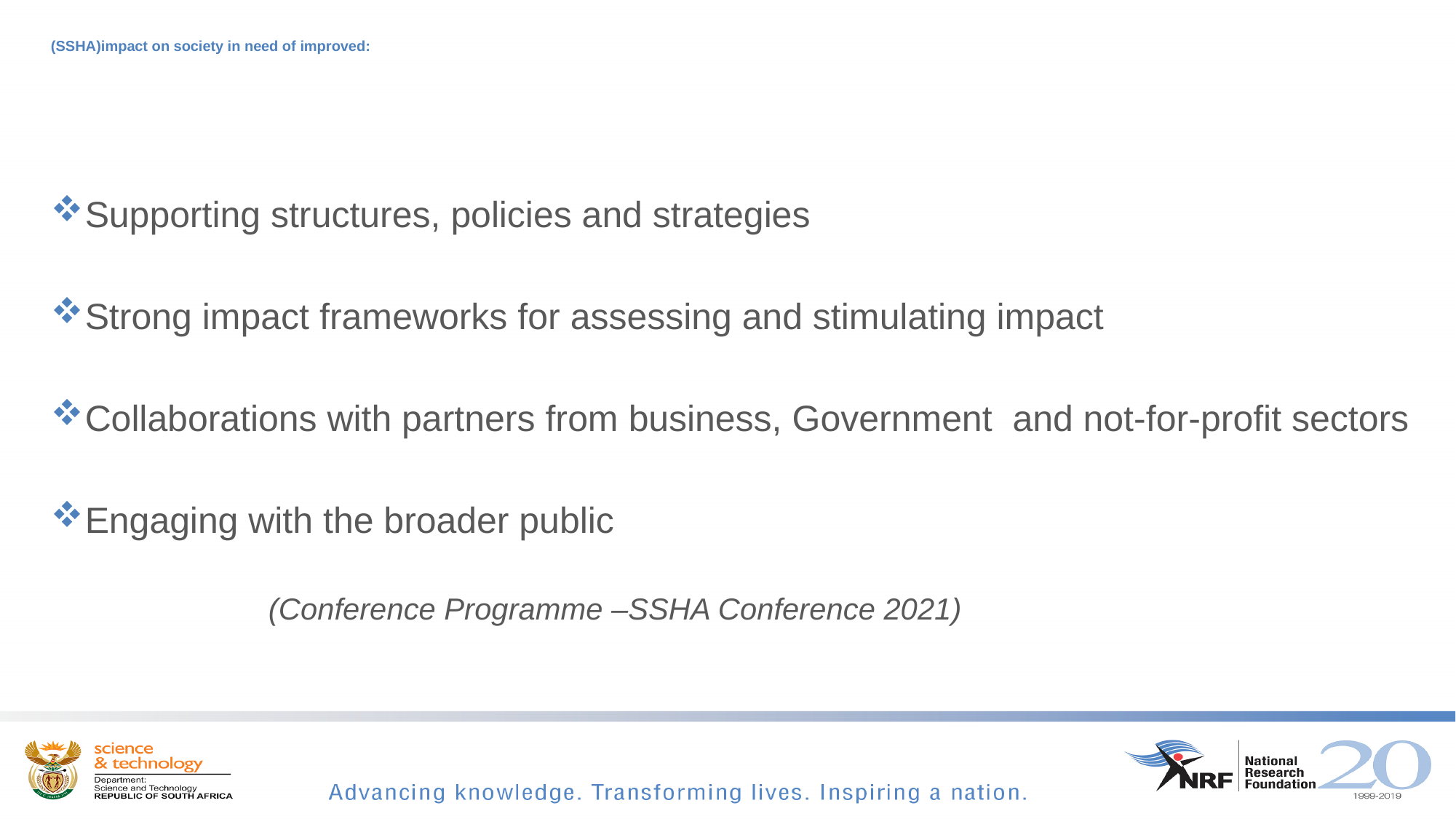

# (SSHA)impact on society in need of improved:
Supporting structures, policies and strategies

Strong impact frameworks for assessing and stimulating impact

Collaborations with partners from business, Government  and not-for-profit sectors

Engaging with the broader public

                          (Conference Programme –SSHA Conference 2021)